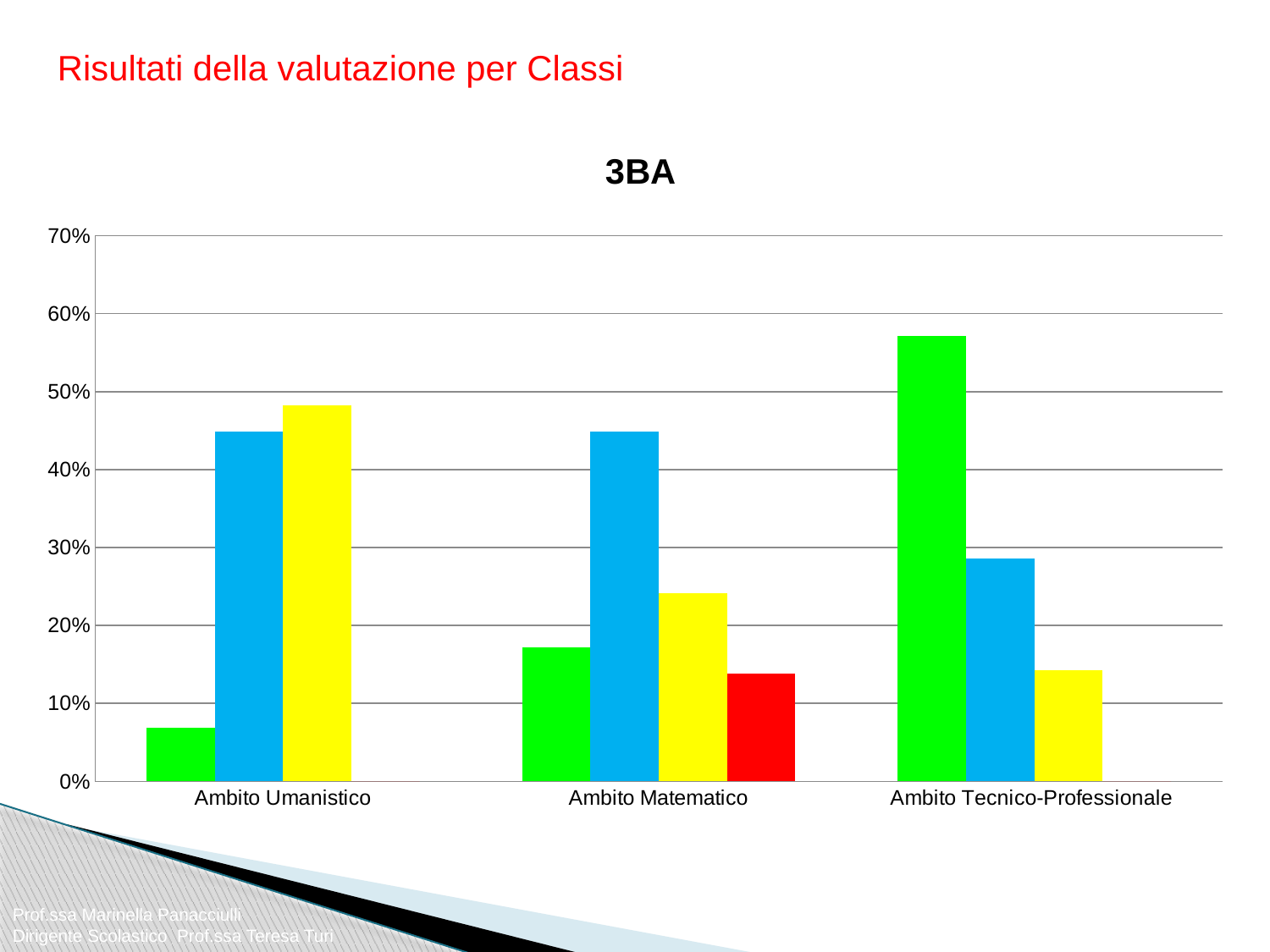

Risultati della valutazione per Classi

### Chart:

| Category | A | B | C | D |
|---|---|---|---|---|
| Ambito Umanistico | 0.06896551724137931 | 0.4482758620689655 | 0.4827586206896553 | 0.0 |
| Ambito Matematico | 0.17241379310344832 | 0.4482758620689655 | 0.24137931034482762 | 0.13793103448275867 |
| Ambito Tecnico-Professionale  | 0.5714285714285716 | 0.2857142857142858 | 0.1428571428571429 | 0.0 |
Prof.ssa Marinella Panacciulli
Dirigente Scolastico  Prof.ssa Teresa Turi